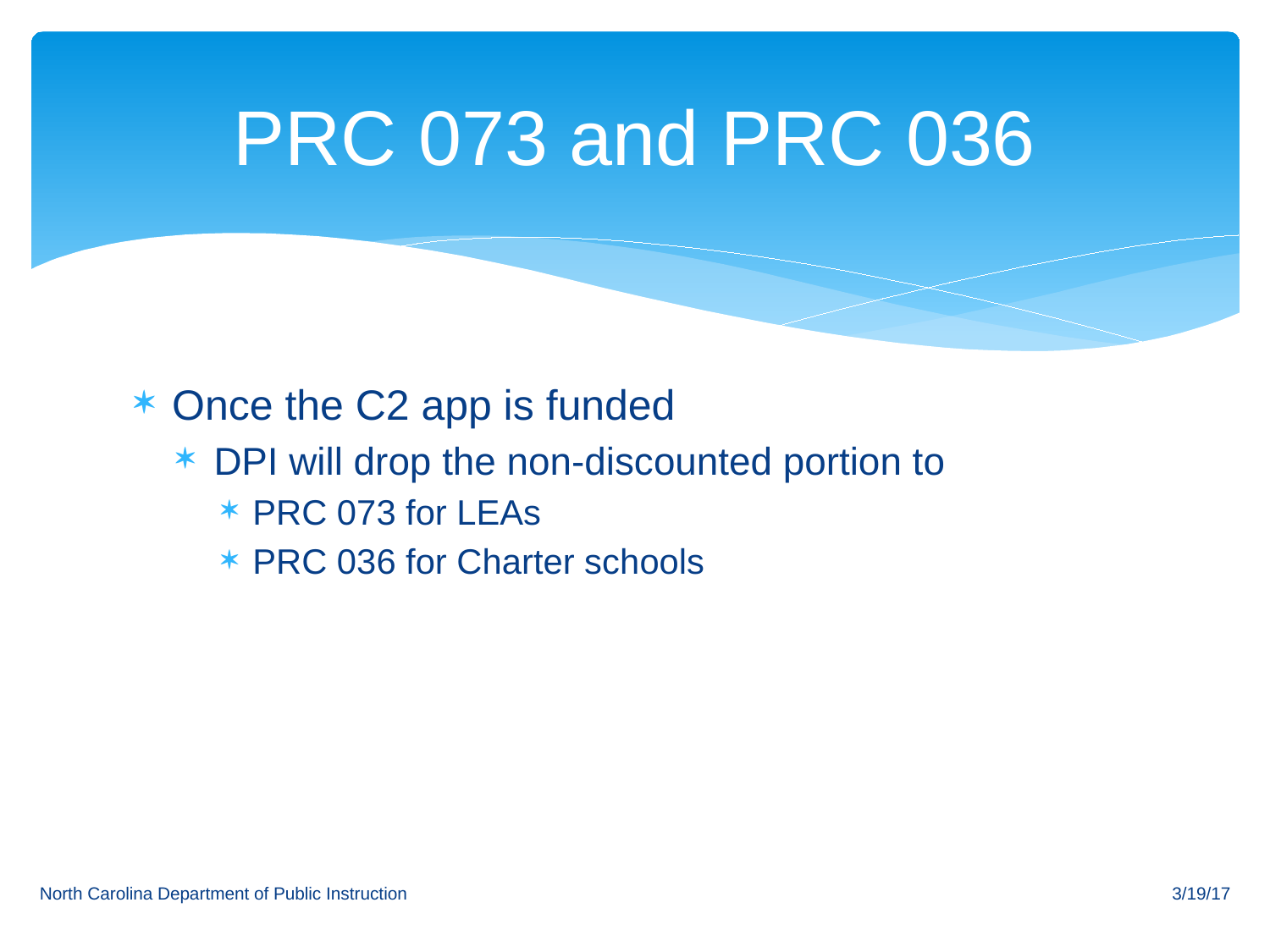

# PRC 073 and PRC 036
Once the C2 app is funded
DPI will drop the non-discounted portion to
PRC 073 for LEAs
PRC 036 for Charter schools
North Carolina Department of Public Instruction
3/19/17